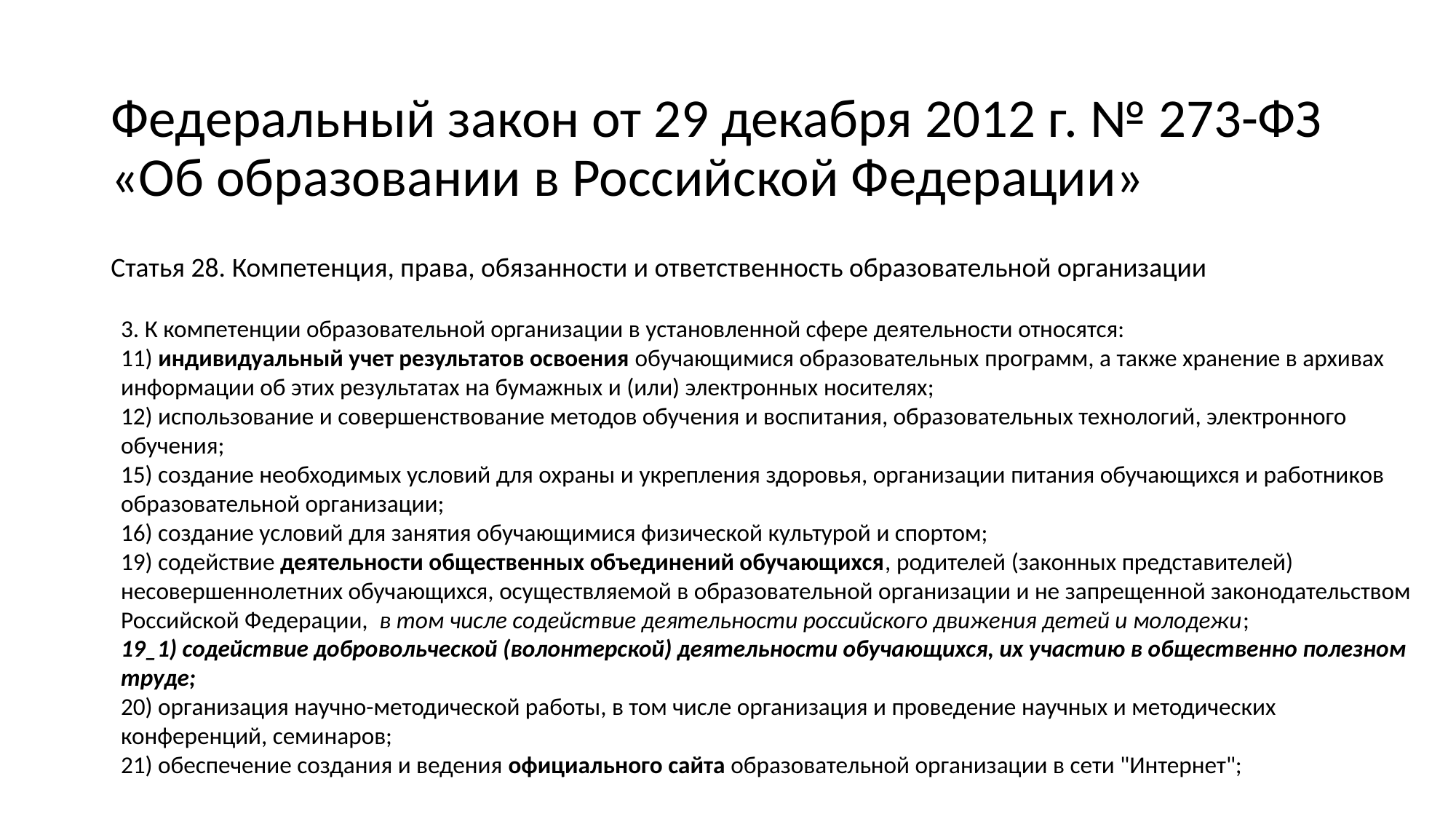

# Федеральный закон от 29 декабря 2012 г. № 273-ФЗ «Об образовании в Российской Федерации»
Статья 28. Компетенция, права, обязанности и ответственность образовательной организации
3. К компетенции образовательной организации в установленной сфере деятельности относятся:
11) индивидуальный учет результатов освоения обучающимися образовательных программ, а также хранение в архивах информации об этих результатах на бумажных и (или) электронных носителях;
12) использование и совершенствование методов обучения и воспитания, образовательных технологий, электронного обучения;
15) создание необходимых условий для охраны и укрепления здоровья, организации питания обучающихся и работников образовательной организации;
16) создание условий для занятия обучающимися физической культурой и спортом;
19) содействие деятельности общественных объединений обучающихся, родителей (законных представителей) несовершеннолетних обучающихся, осуществляемой в образовательной организации и не запрещенной законодательством Российской Федерации,  в том числе содействие деятельности российского движения детей и молодежи;
19_1) содействие добровольческой (волонтерской) деятельности обучающихся, их участию в общественно полезном труде;
20) организация научно-методической работы, в том числе организация и проведение научных и методических конференций, семинаров;
21) обеспечение создания и ведения официального сайта образовательной организации в сети "Интернет";